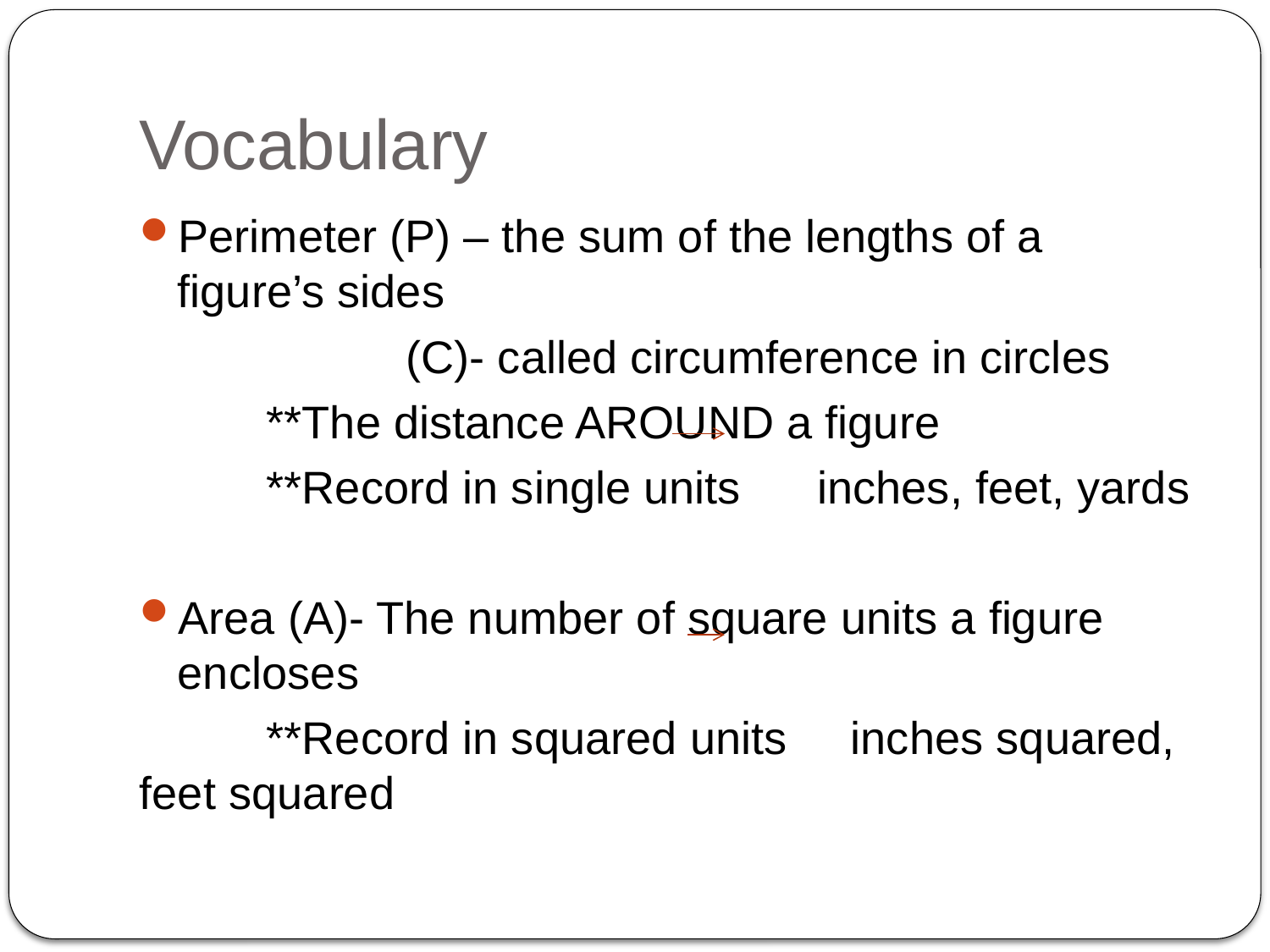

# Vocabulary
Perimeter (P) – the sum of the lengths of a figure’s sides
                     (C)- called circumference in circles
	**The distance AROUND a figure
	**Record in single units      inches, feet, yards

Area (A)- The number of square units a figure encloses
          **Record in squared units     inches squared, feet squared